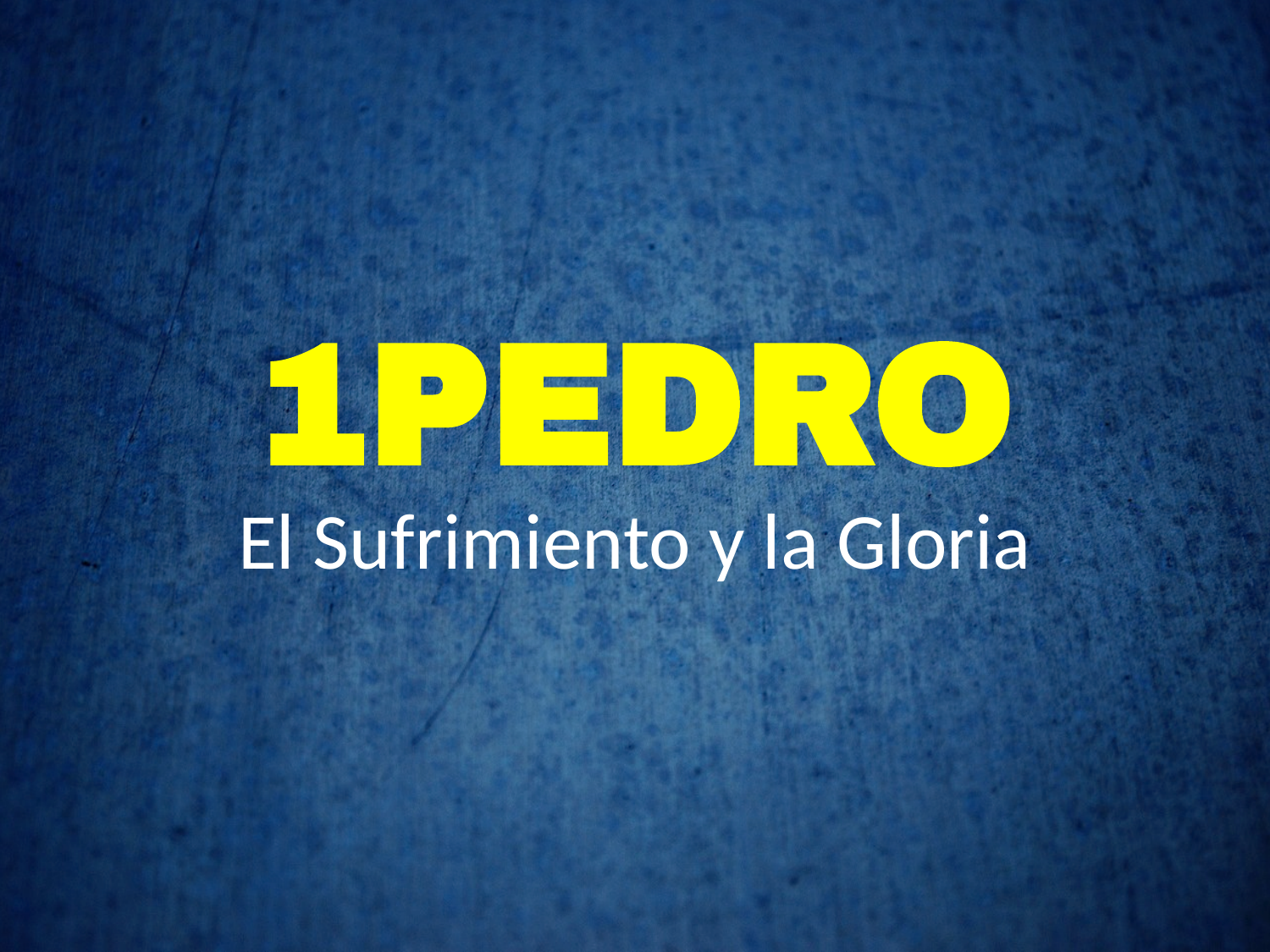

# 1PEDRO
El Sufrimiento y la Gloria